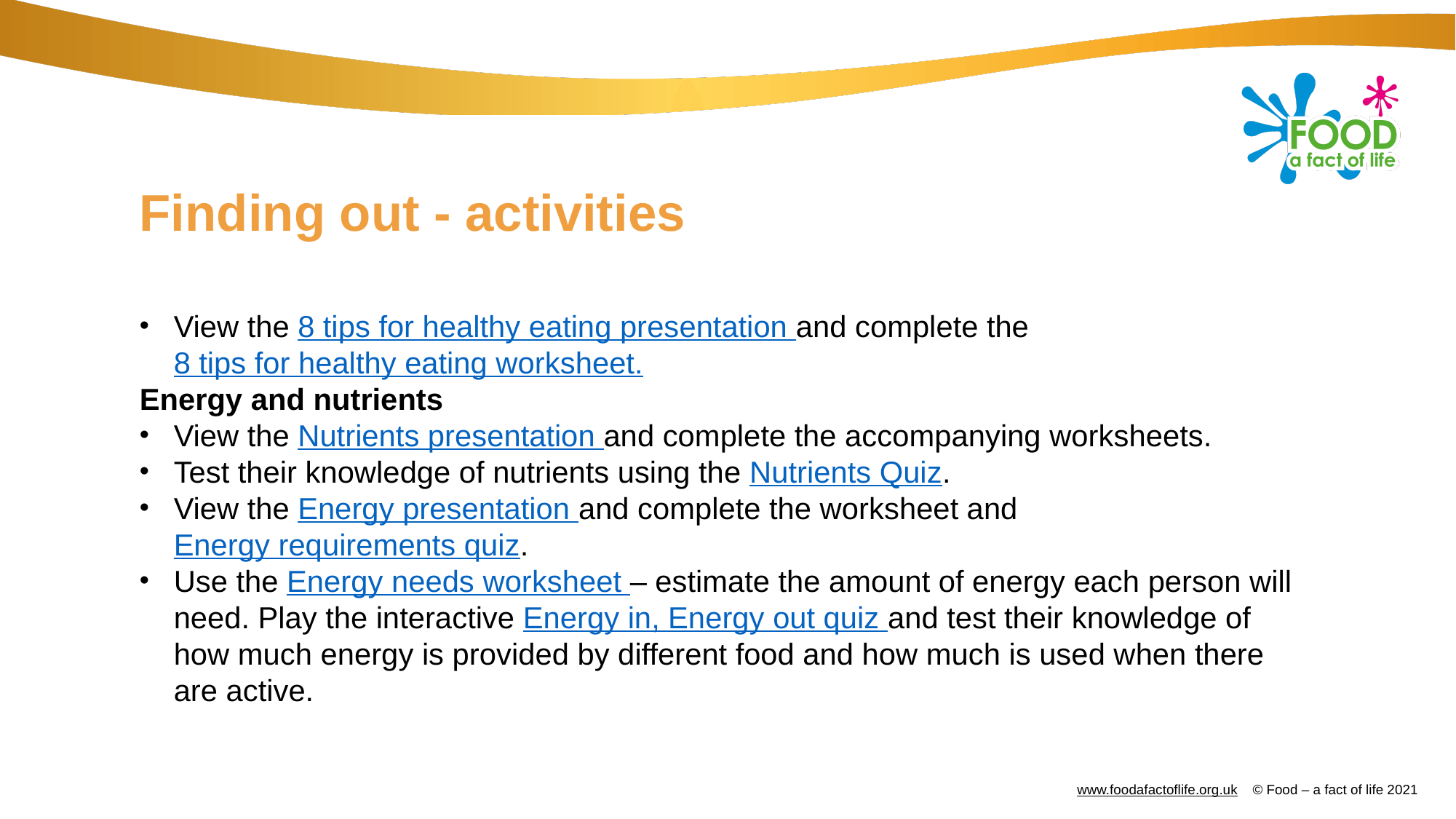

# Finding out - activities
View the 8 tips for healthy eating presentation and complete the 8 tips for healthy eating worksheet.
Energy and nutrients
View the Nutrients presentation and complete the accompanying worksheets.
Test their knowledge of nutrients using the Nutrients Quiz.
View the Energy presentation and complete the worksheet and Energy requirements quiz.
Use the Energy needs worksheet – estimate the amount of energy each person will need. Play the interactive Energy in, Energy out quiz and test their knowledge of how much energy is provided by different food and how much is used when there are active.